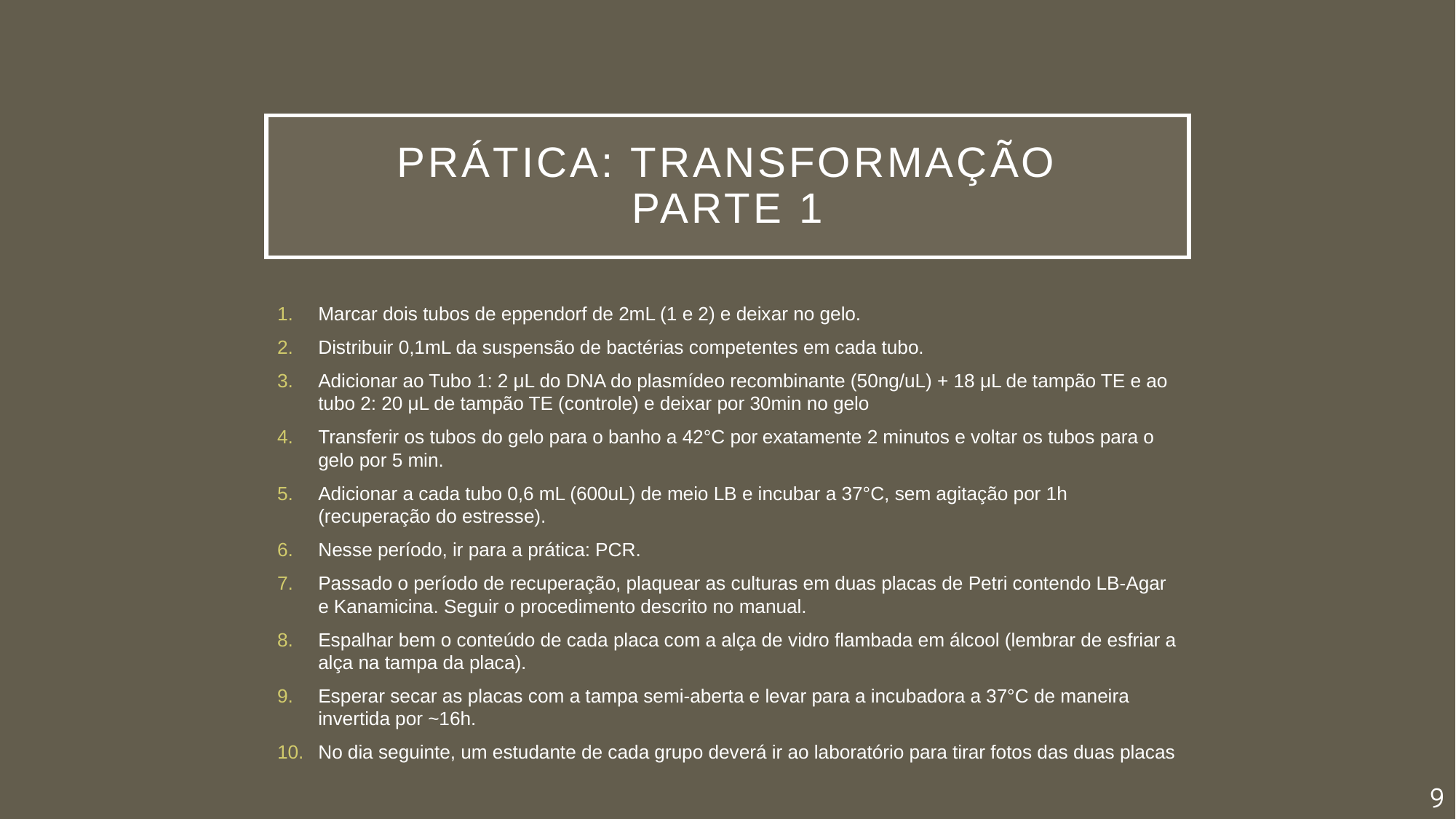

# Prática: Transformação parte 1
Marcar dois tubos de eppendorf de 2mL (1 e 2) e deixar no gelo.
Distribuir 0,1mL da suspensão de bactérias competentes em cada tubo.
Adicionar ao Tubo 1: 2 μL do DNA do plasmídeo recombinante (50ng/uL) + 18 μL de tampão TE e ao tubo 2: 20 μL de tampão TE (controle) e deixar por 30min no gelo
Transferir os tubos do gelo para o banho a 42°C por exatamente 2 minutos e voltar os tubos para o gelo por 5 min.
Adicionar a cada tubo 0,6 mL (600uL) de meio LB e incubar a 37°C, sem agitação por 1h (recuperação do estresse).
Nesse período, ir para a prática: PCR.
Passado o período de recuperação, plaquear as culturas em duas placas de Petri contendo LB-Agar e Kanamicina. Seguir o procedimento descrito no manual.
Espalhar bem o conteúdo de cada placa com a alça de vidro flambada em álcool (lembrar de esfriar a alça na tampa da placa).
Esperar secar as placas com a tampa semi-aberta e levar para a incubadora a 37°C de maneira invertida por ~16h.
No dia seguinte, um estudante de cada grupo deverá ir ao laboratório para tirar fotos das duas placas
9